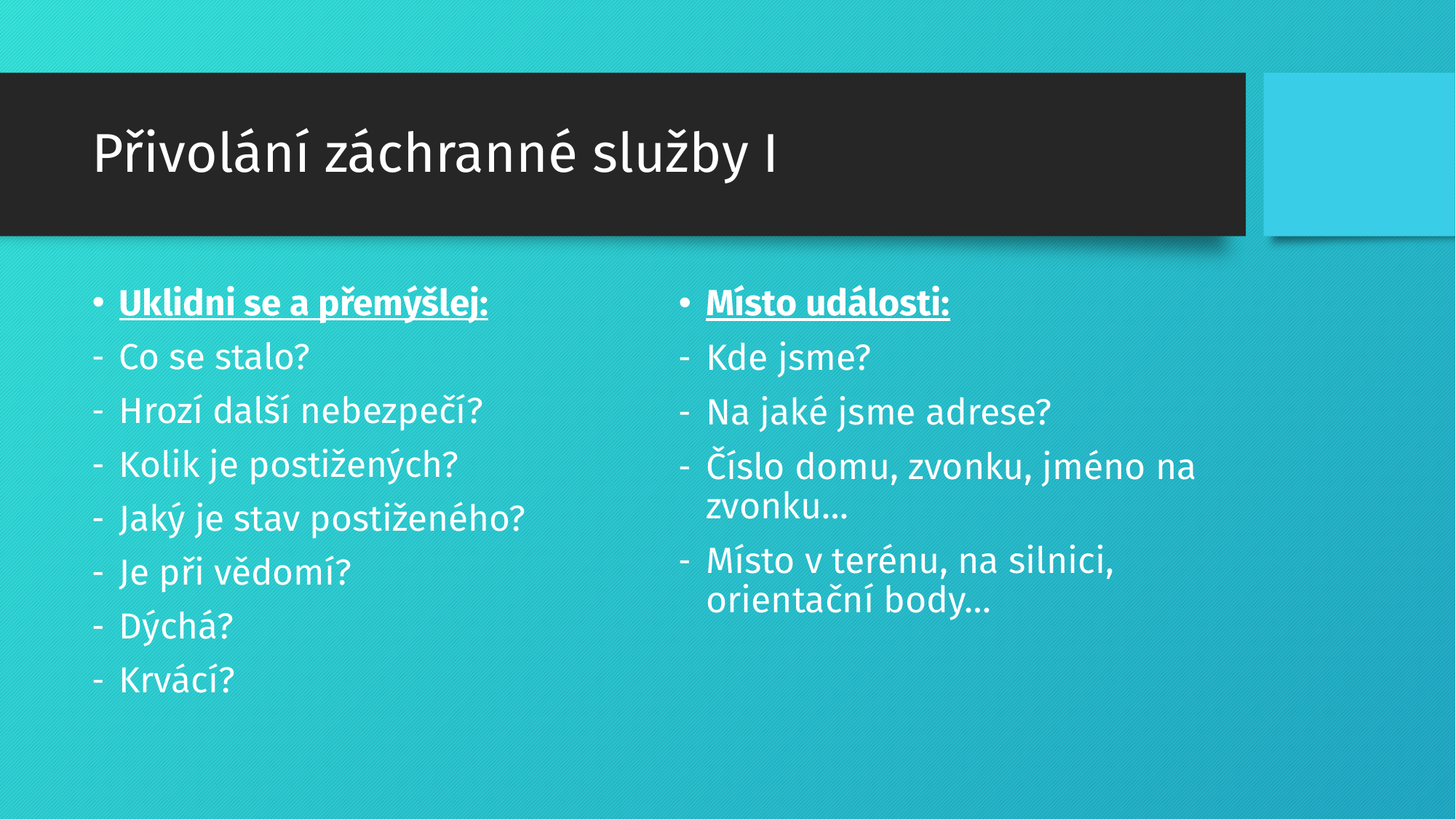

# Přivolání záchranné služby I
Uklidni se a přemýšlej:
Co se stalo?
Hrozí další nebezpečí?
Kolik je postižených?
Jaký je stav postiženého?
Je při vědomí?
Dýchá?
Krvácí?
Místo události:
Kde jsme?
Na jaké jsme adrese?
Číslo domu, zvonku, jméno na zvonku…
Místo v terénu, na silnici, orientační body…